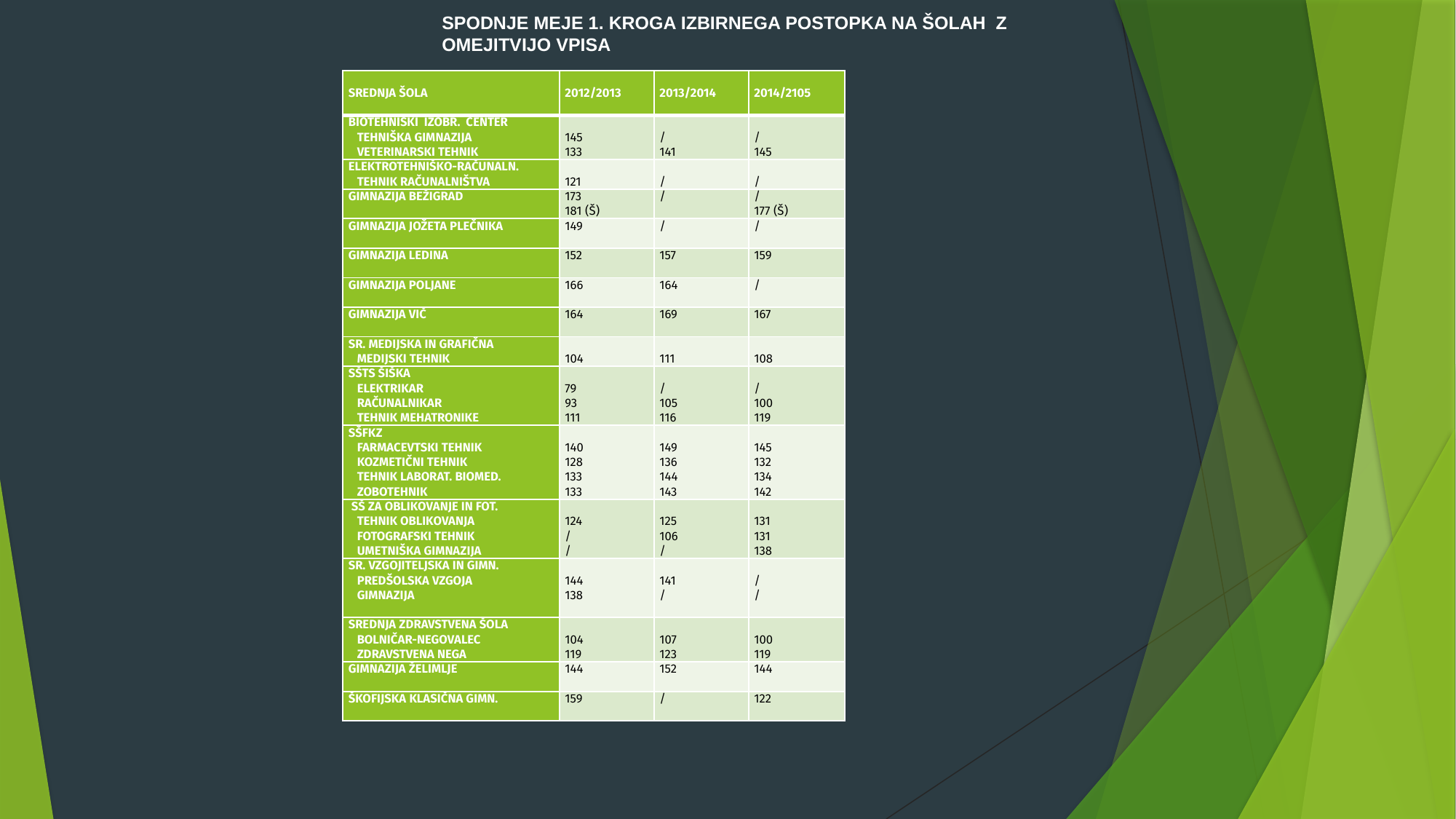

SPODNJE MEJE 1. KROGA IZBIRNEGA POSTOPKA NA ŠOLAH  Z
OMEJITVIJO VPISA

| SREDNJA ŠOLA | 2012/2013 | 2013/2014 | 2014/2105 |
| --- | --- | --- | --- |
| BIOTEHNIŠKI IZOBR. CENTER TEHNIŠKA GIMNAZIJA VETERINARSKI TEHNIK | 145 133 | / 141 | / 145 |
| ELEKTROTEHNIŠKO-RAČUNALN. TEHNIK RAČUNALNIŠTVA | 121 | / | / |
| GIMNAZIJA BEŽIGRAD | 173 181 (Š) | / | / 177 (Š) |
| GIMNAZIJA JOŽETA PLEČNIKA | 149 | / | / |
| GIMNAZIJA LEDINA | 152 | 157 | 159 |
| GIMNAZIJA POLJANE | 166 | 164 | / |
| GIMNAZIJA VIČ | 164 | 169 | 167 |
| SR. MEDIJSKA IN GRAFIČNA MEDIJSKI TEHNIK | 104 | 111 | 108 |
| SŠTS ŠIŠKA ELEKTRIKAR RAČUNALNIKAR TEHNIK MEHATRONIKE | 79 93 111 | / 105 116 | / 100 119 |
| SŠFKZ FARMACEVTSKI TEHNIK KOZMETIČNI TEHNIK TEHNIK LABORAT. BIOMED. ZOBOTEHNIK | 140 128 133 133 | 149 136 144 143 | 145 132 134 142 |
| SŠ ZA OBLIKOVANJE IN FOT. TEHNIK OBLIKOVANJA FOTOGRAFSKI TEHNIK UMETNIŠKA GIMNAZIJA | 124 / / | 125 106 / | 131 131 138 |
| SR. VZGOJITELJSKA IN GIMN. PREDŠOLSKA VZGOJA GIMNAZIJA | 144 138 | 141 / | / / |
| SREDNJA ZDRAVSTVENA ŠOLA BOLNIČAR-NEGOVALEC ZDRAVSTVENA NEGA | 104 119 | 107 123 | 100 119 |
| GIMNAZIJA ŽELIMLJE | 144 | 152 | 144 |
| ŠKOFIJSKA KLASIČNA GIMN. | 159 | / | 122 |